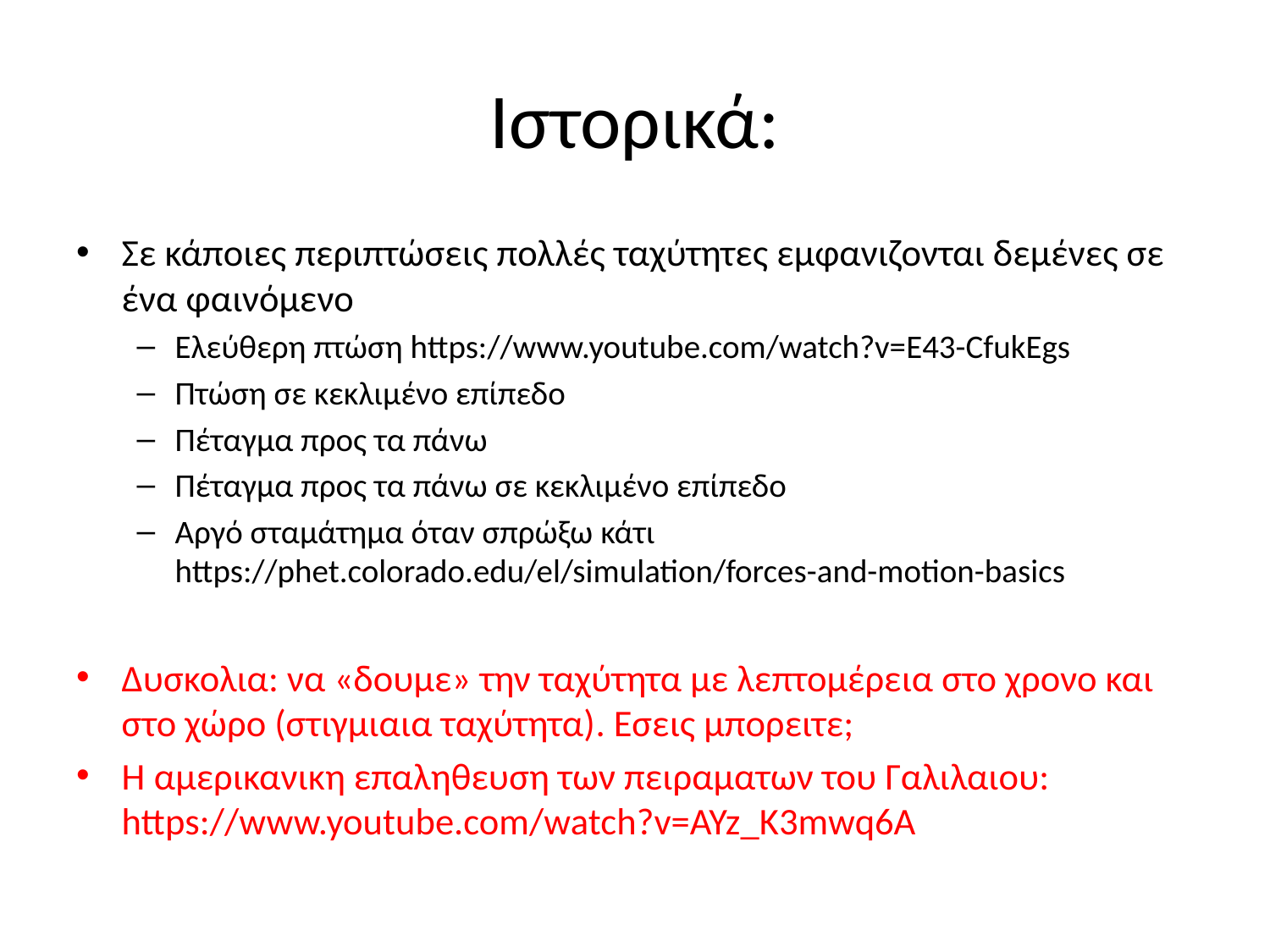

# Ιστορικά:
Σε κάποιες περιπτώσεις πολλές ταχύτητες εμφανιζονται δεμένες σε ένα φαινόμενο
Ελεύθερη πτώση https://www.youtube.com/watch?v=E43-CfukEgs
Πτώση σε κεκλιμένο επίπεδο
Πέταγμα προς τα πάνω
Πέταγμα προς τα πάνω σε κεκλιμένο επίπεδο
Αργό σταμάτημα όταν σπρώξω κάτι https://phet.colorado.edu/el/simulation/forces-and-motion-basics

Δυσκολια: να «δουμε» την ταχύτητα με λεπτομέρεια στο χρονο και στο χώρο (στιγμιαια ταχύτητα). Εσεις μπορειτε;
H αμερικανικη επαληθευση των πειραματων του Γαλιλαιου: https://www.youtube.com/watch?v=AYz_K3mwq6A